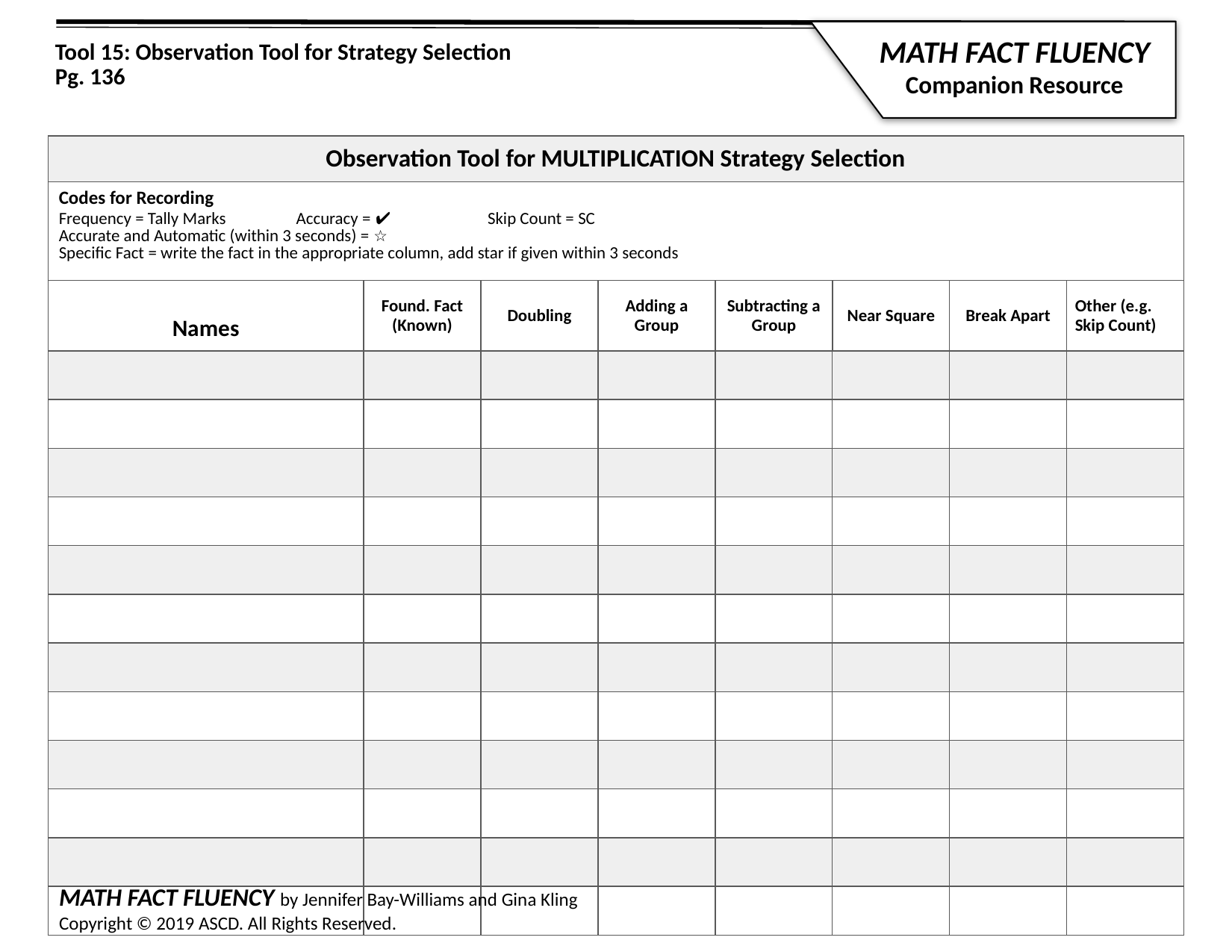

Tool 15: Observation Tool for Strategy Selection
Pg. 136

| Observation Tool for MULTIPLICATION Strategy Selection |  |  |  |  |  |  |  |
| --- | --- | --- | --- | --- | --- | --- | --- |
| Codes for Recording Frequency = Tally Marks Accuracy = ✔ Skip Count = SC Accurate and Automatic (within 3 seconds) = ☆ Specific Fact = write the fact in the appropriate column, add star if given within 3 seconds |  |  |  |  |  |  |  |
| Names | Found. Fact (Known) | Doubling | Adding a Group | Subtracting a Group | Near Square | Break Apart | Other (e.g. Skip Count) |
|  |  |  |  |  |  |  |  |
|  |  |  |  |  |  |  |  |
|  |  |  |  |  |  |  |  |
|  |  |  |  |  |  |  |  |
|  |  |  |  |  |  |  |  |
|  |  |  |  |  |  |  |  |
|  |  |  |  |  |  |  |  |
|  |  |  |  |  |  |  |  |
|  |  |  |  |  |  |  |  |
|  |  |  |  |  |  |  |  |
|  |  |  |  |  |  |  |  |
|  |  |  |  |  |  |  |  |
MATH FACT FLUENCY by Jennifer Bay-Williams and Gina Kling
Copyright © 2019 ASCD. All Rights Reserved.